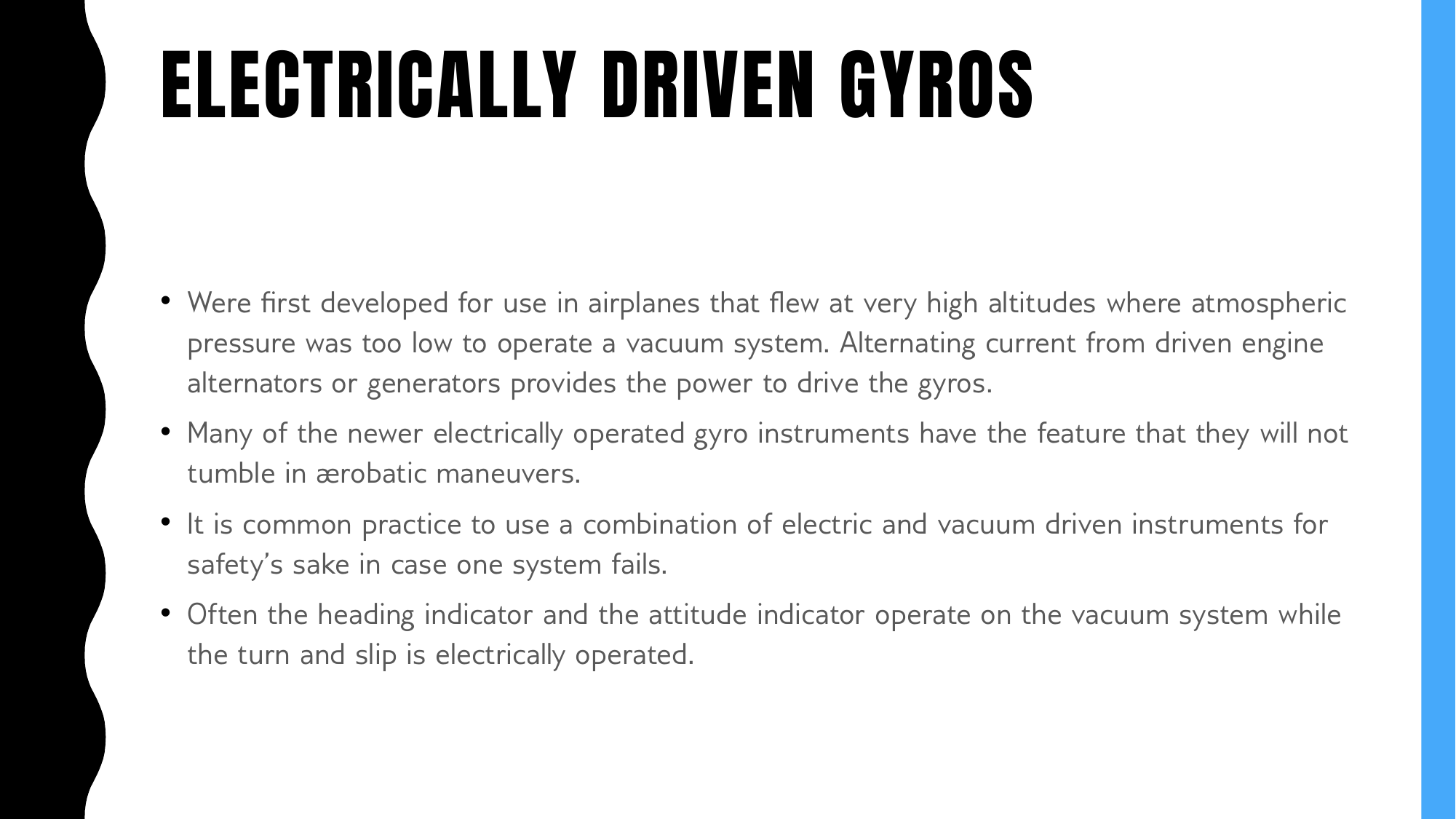

# Electrically driven gyros
Were first developed for use in airplanes that flew at very high altitudes where atmospheric pressure was too low to operate a vacuum system. Alternating current from driven engine alternators or generators provides the power to drive the gyros.
Many of the newer electrically operated gyro instruments have the feature that they will not tumble in aerobatic maneuvers.
It is common practice to use a combination of electric and vacuum driven instruments for safety’s sake in case one system fails.
Often the heading indicator and the attitude indicator operate on the vacuum system while the turn and slip is electrically operated.